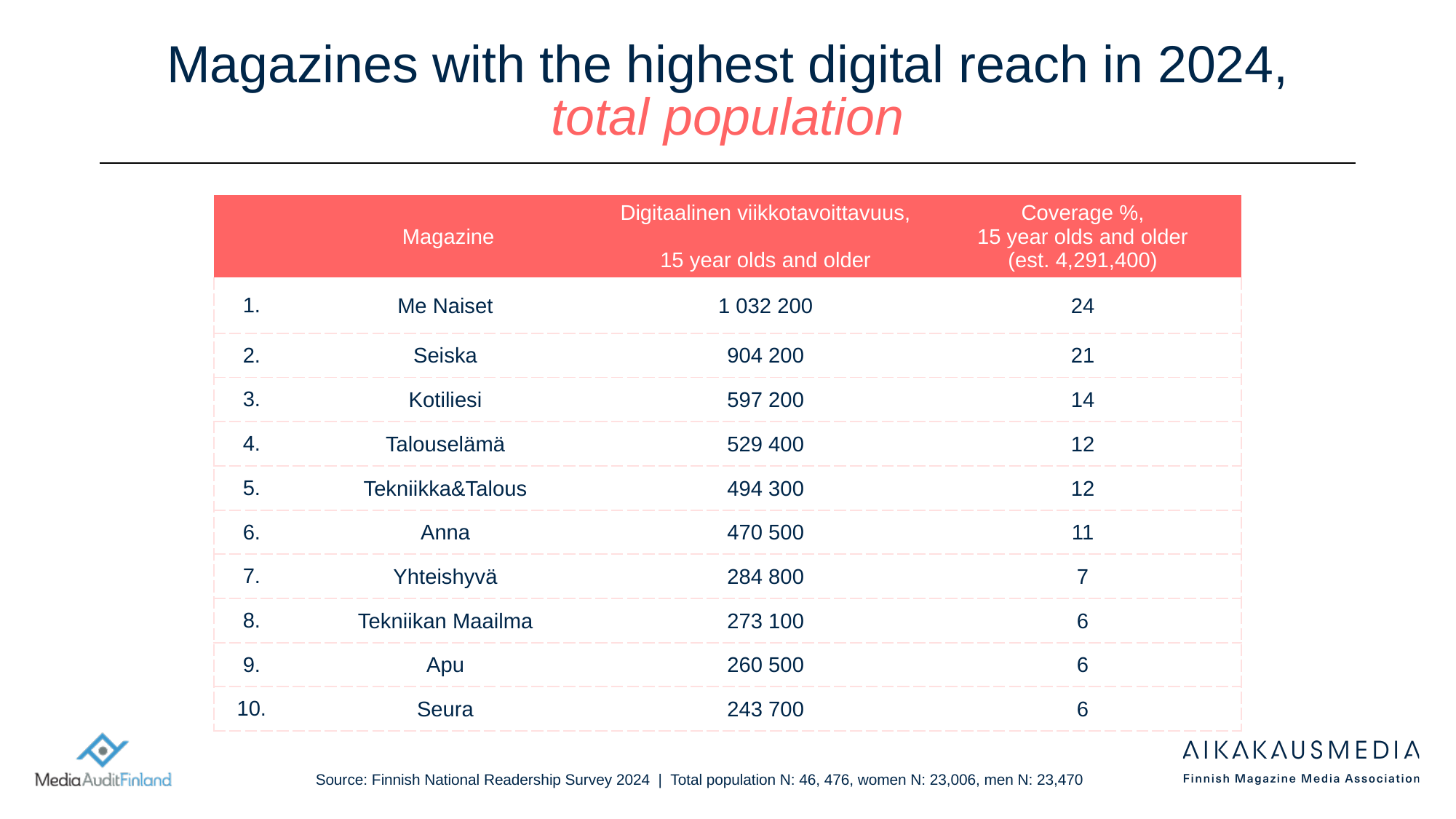

# Magazines with the highest digital reach in 2024, total population
|  | Magazine | Digitaalinen viikkotavoittavuus, 15 year olds and older | Coverage %, 15 year olds and older (est. 4,291,400) |
| --- | --- | --- | --- |
| 1. | Me Naiset | 1 032 200 | 24 |
| 2. | Seiska | 904 200 | 21 |
| 3. | Kotiliesi | 597 200 | 14 |
| 4. | Talouselämä | 529 400 | 12 |
| 5. | Tekniikka&Talous | 494 300 | 12 |
| 6. | Anna | 470 500 | 11 |
| 7. | Yhteishyvä | 284 800 | 7 |
| 8. | Tekniikan Maailma | 273 100 | 6 |
| 9. | Apu | 260 500 | 6 |
| 10. | Seura | 243 700 | 6 |